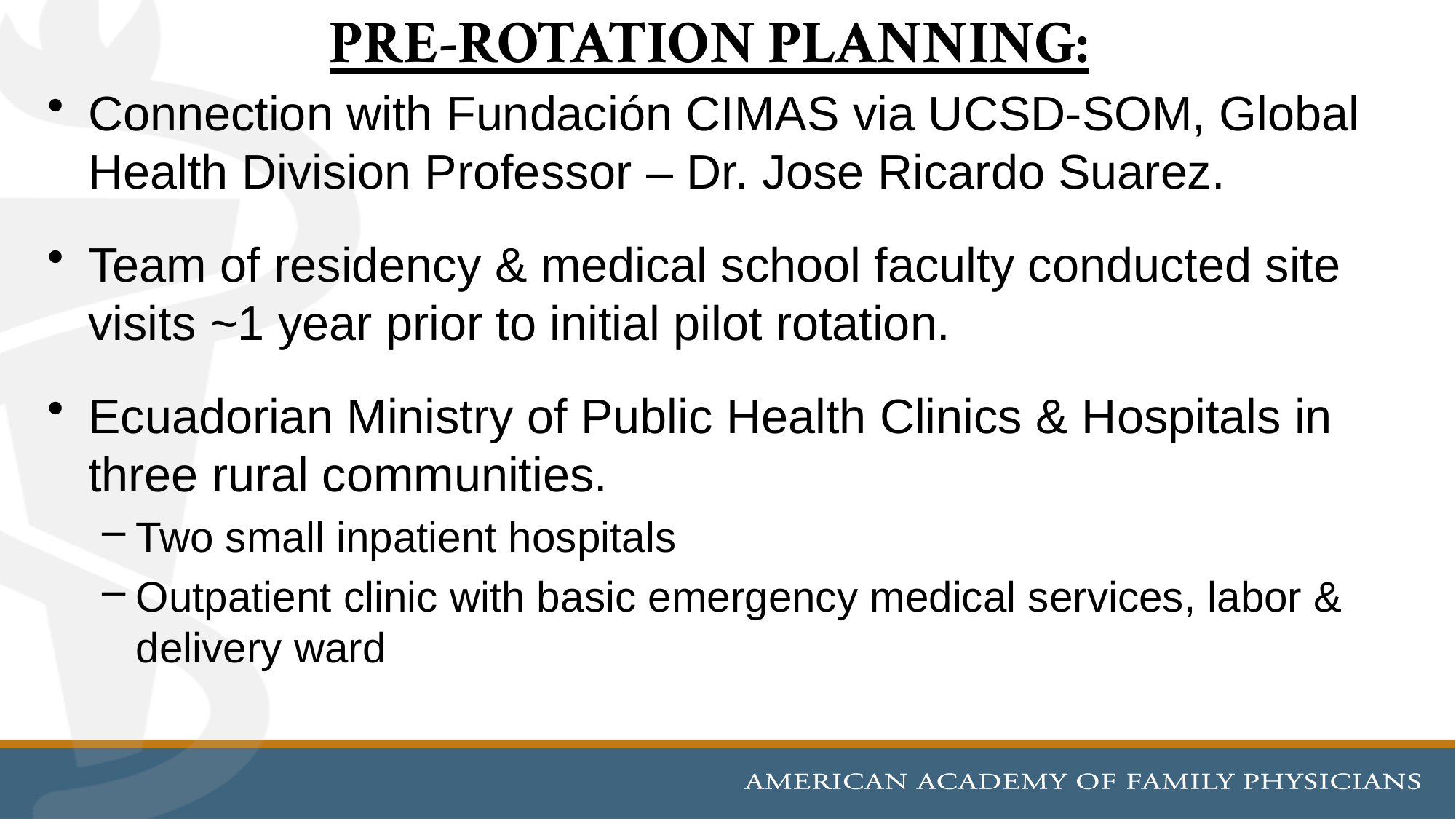

# PRE-ROTATION PLANNING:
Connection with Fundación CIMAS via UCSD-SOM, Global Health Division Professor – Dr. Jose Ricardo Suarez.

Team of residency & medical school faculty conducted site visits ~1 year prior to initial pilot rotation.

Ecuadorian Ministry of Public Health Clinics & Hospitals in three rural communities.
Two small inpatient hospitals
Outpatient clinic with basic emergency medical services, labor & delivery ward